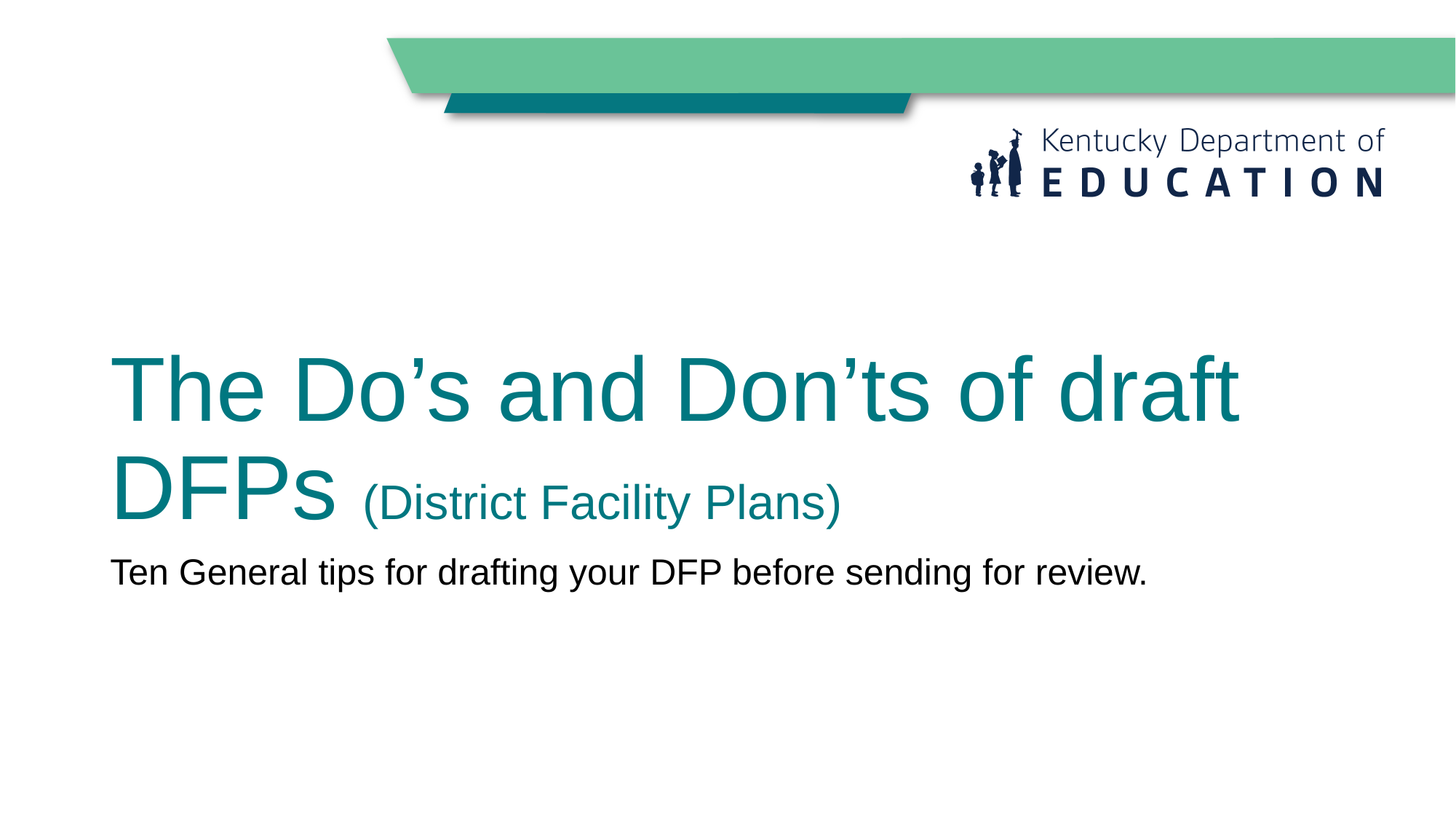

# The Do’s and Don’ts of draft DFPs (District Facility Plans)
Ten General tips for drafting your DFP before sending for review.